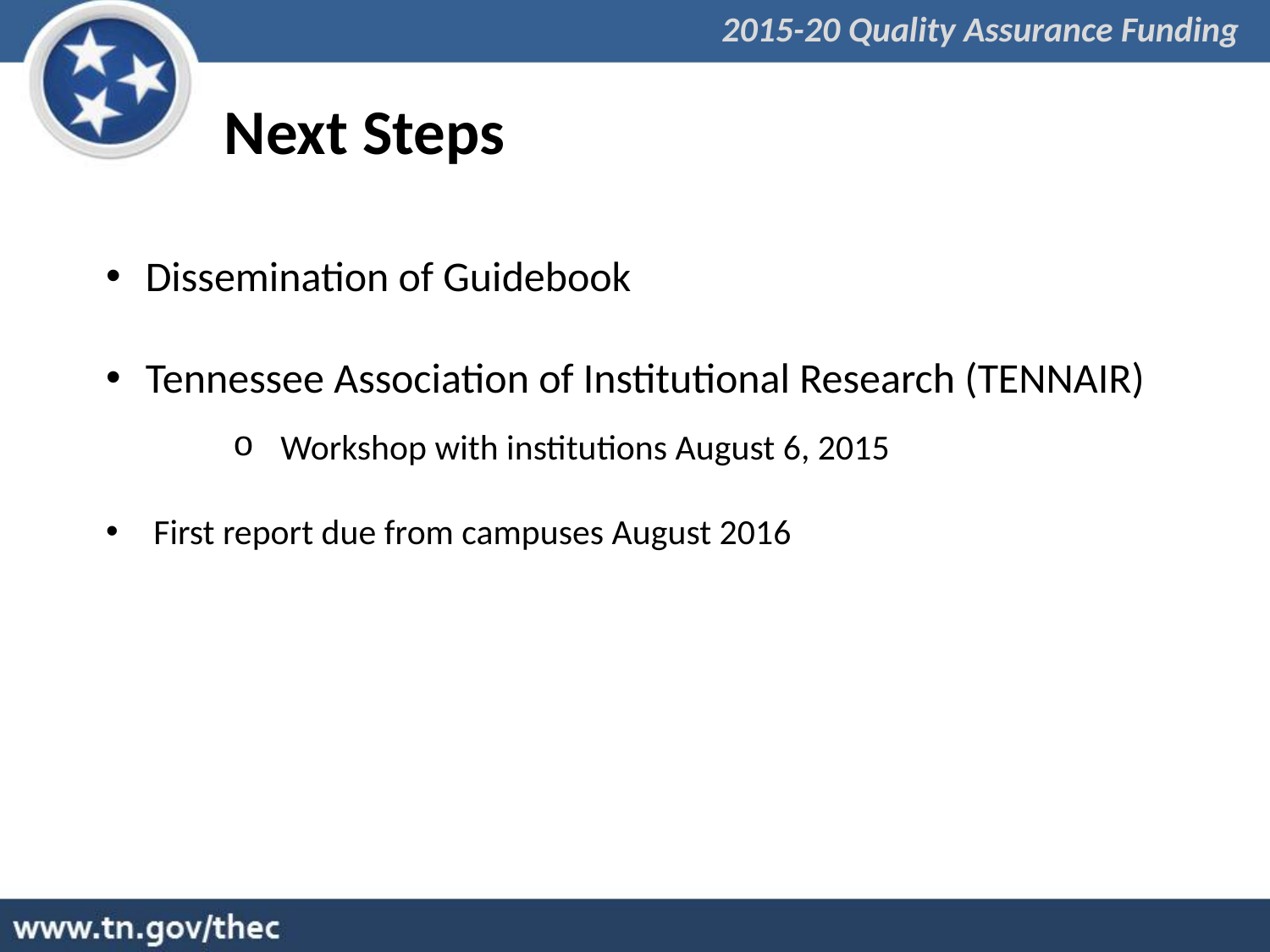

2015-20 Quality Assurance Funding
# Next Steps
Dissemination of Guidebook

Tennessee Association of Institutional Research (TENNAIR)

Workshop with institutions August 6, 2015

First report due from campuses August 2016